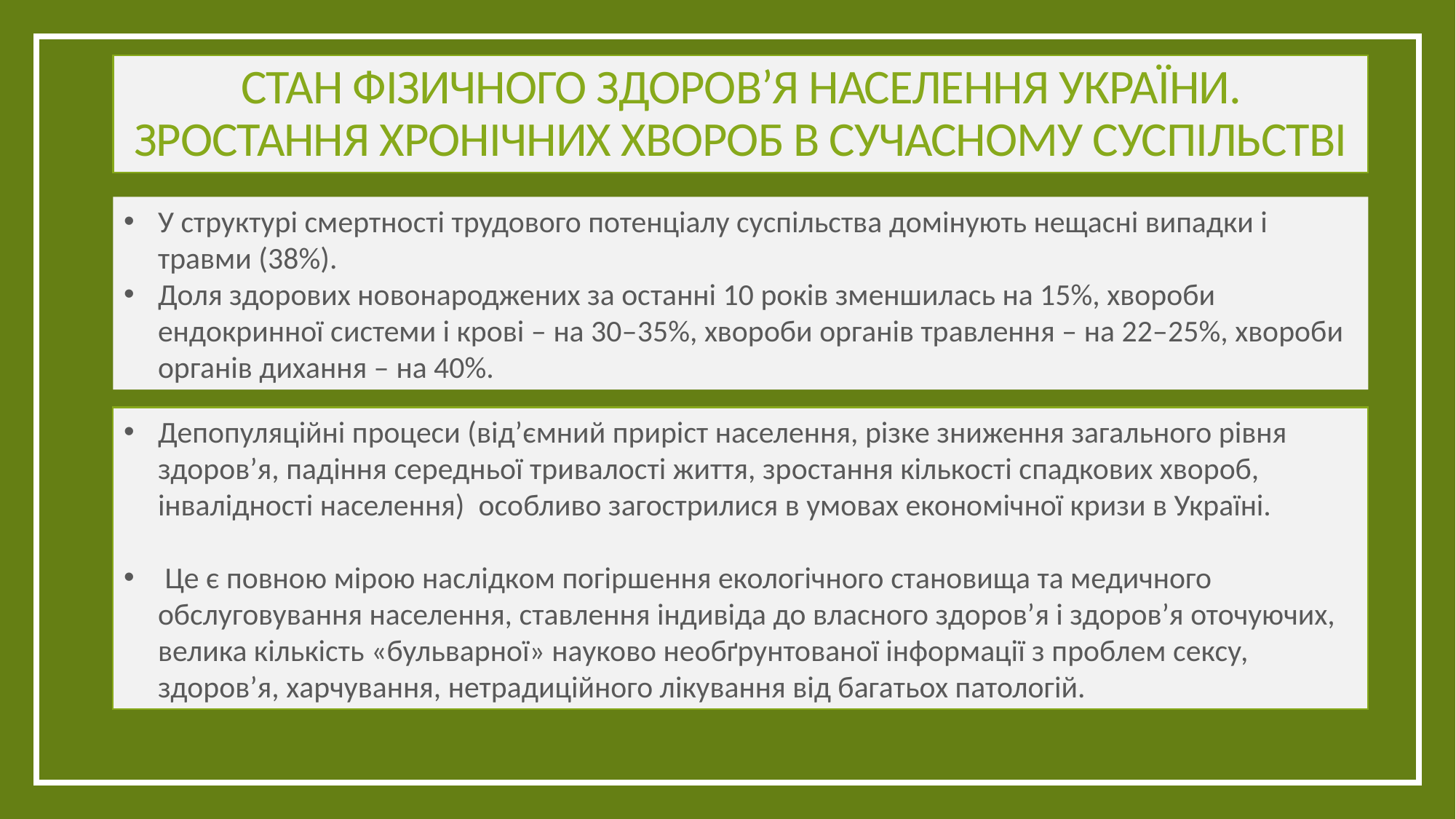

# Стан фізичного здоров’я населення України. Зростання хронічних хвороб в сучасному суспільстві
У структурі смертності трудового потенціалу суспільства домінують нещасні випадки і травми (38%).
Доля здорових новонароджених за останні 10 років зменшилась на 15%, хвороби ендокринної системи і крові ‒ на 30‒35%, хвороби органів травлення ‒ на 22‒25%, хвороби органів дихання ‒ на 40%.
Депопуляційні процеси (від’ємний приріст населення, різке зниження загального рівня здоров’я, падіння середньої тривалості життя, зростання кількості спадкових хвороб, інвалідності населення)  особливо загострилися в умовах економічної кризи в Україні.

 Це є повною мірою наслідком погіршення екологічного становища та медичного обслуговування населення, ставлення індивіда до власного здоров’я і здоров’я оточуючих, велика кількість «бульварної» науково необґрунтованої інформації з проблем сексу, здоров’я, харчування, нетрадиційного лікування від багатьох патологій.